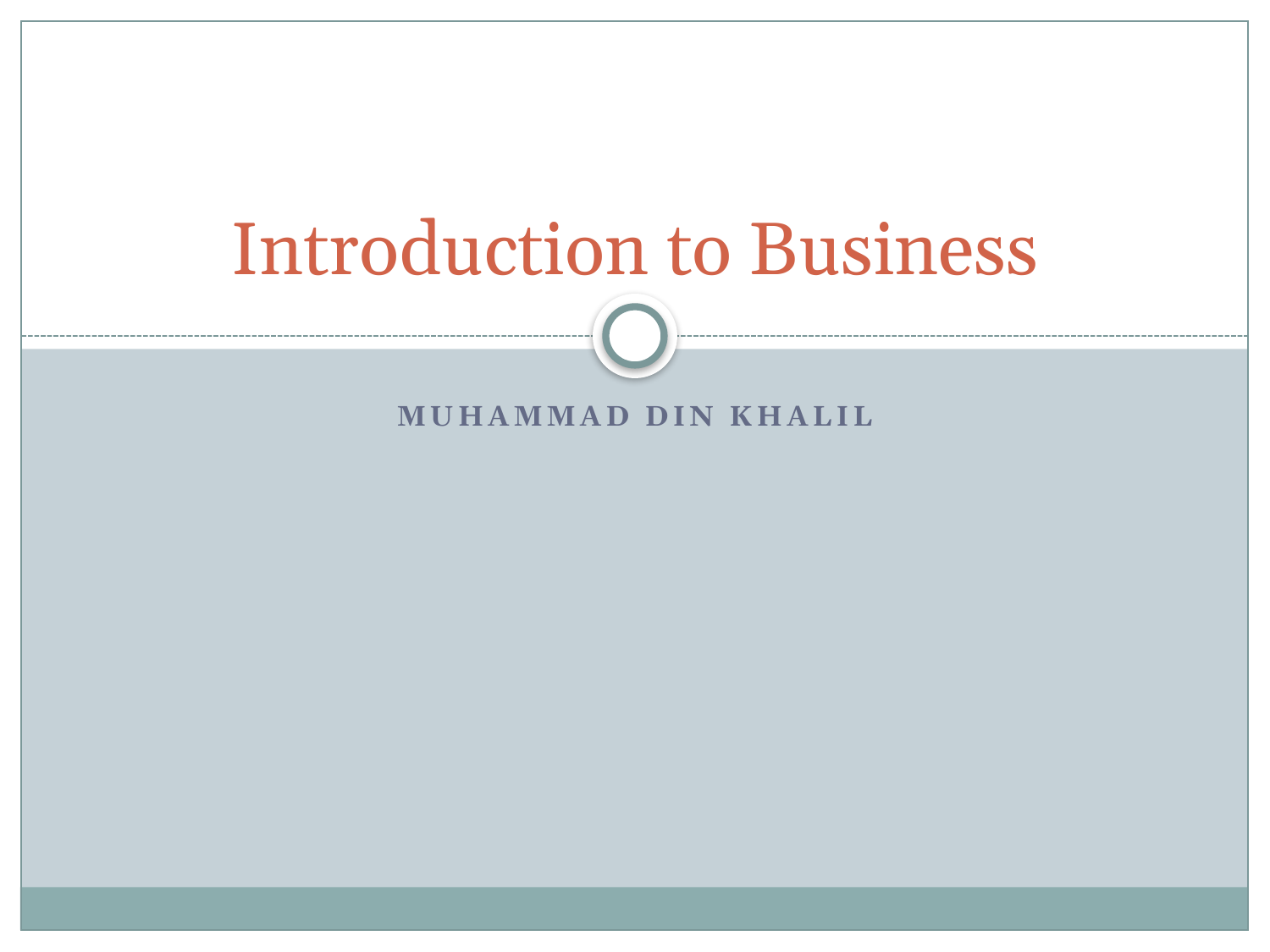

# Introduction to Business
Muhammad Din Khalil